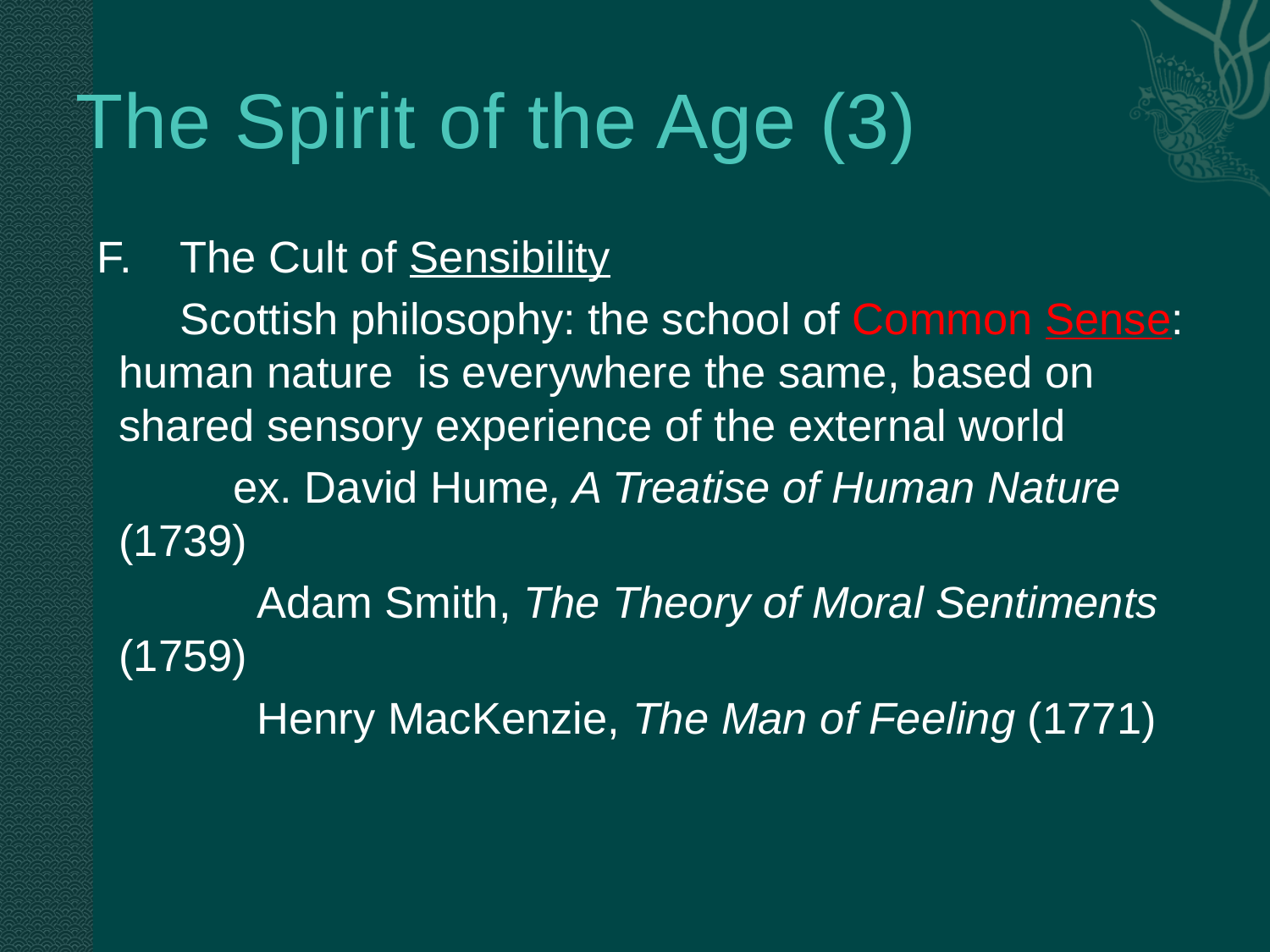

# The Spirit of the Age (3)
F.    The Cult of Sensibility
	     Scottish philosophy: the school of Common Sense: 	human nature  is everywhere the same, based on 	shared sensory experience of the external world
      	ex. David Hume, A Treatise of Human Nature 			(1739)
             Adam Smith, The Theory of Moral Sentiments 		(1759)
             Henry MacKenzie, The Man of Feeling (1771)